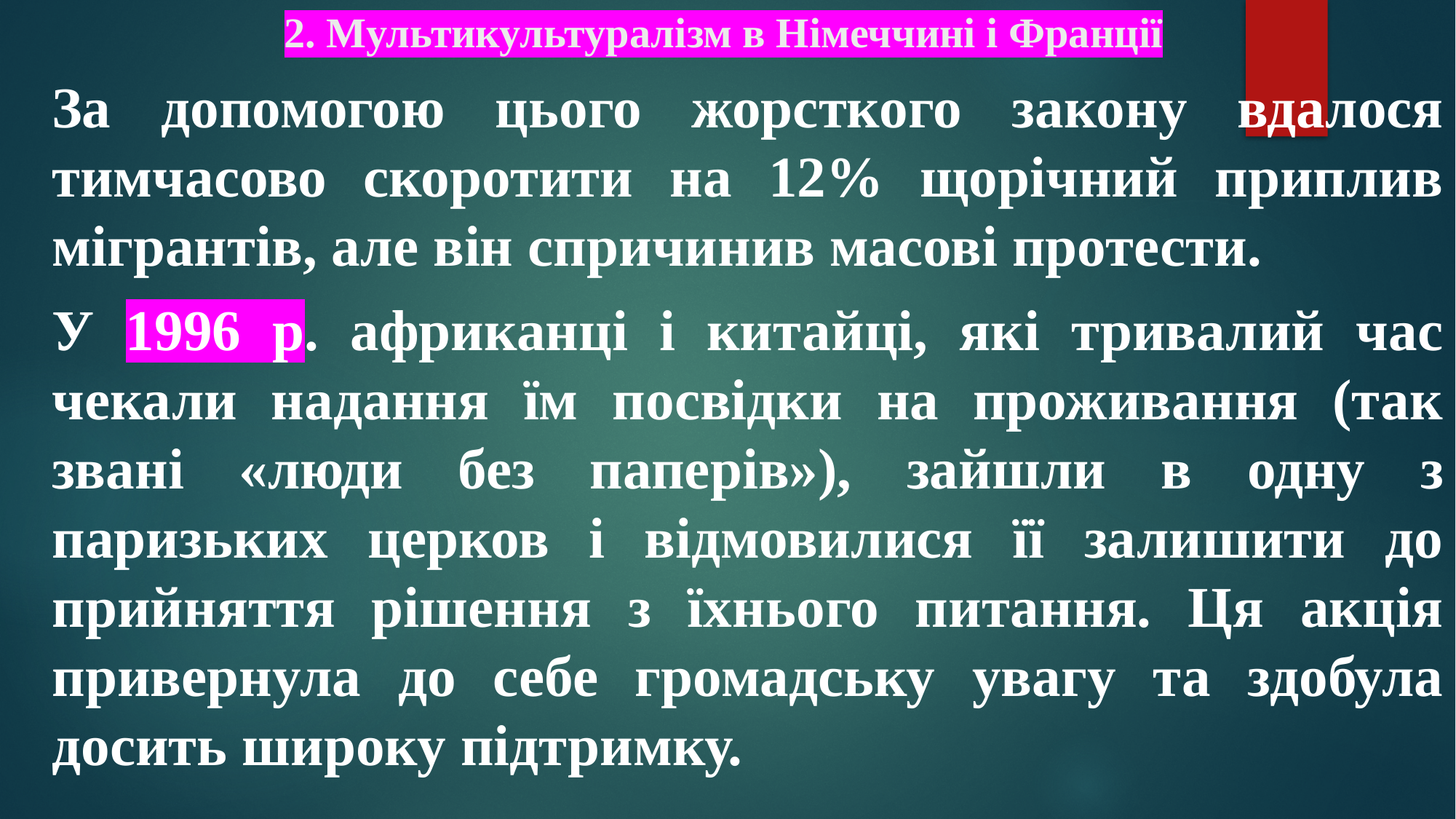

# 2. Мультикультуралізм в Німеччині і Франції
За допомогою цього жорсткого закону вдалося тимчасово скоротити на 12% щорічний приплив мігрантів, але він спричинив масові протести.
У 1996 р. африканці і китайці, які тривалий час чекали надання їм посвідки на проживання (так звані «люди без паперів»), зайшли в одну з паризьких церков і відмовилися її залишити до прийняття рішення з їхнього питання. Ця акція привернула до себе громадську увагу та здобула досить широку підтримку.